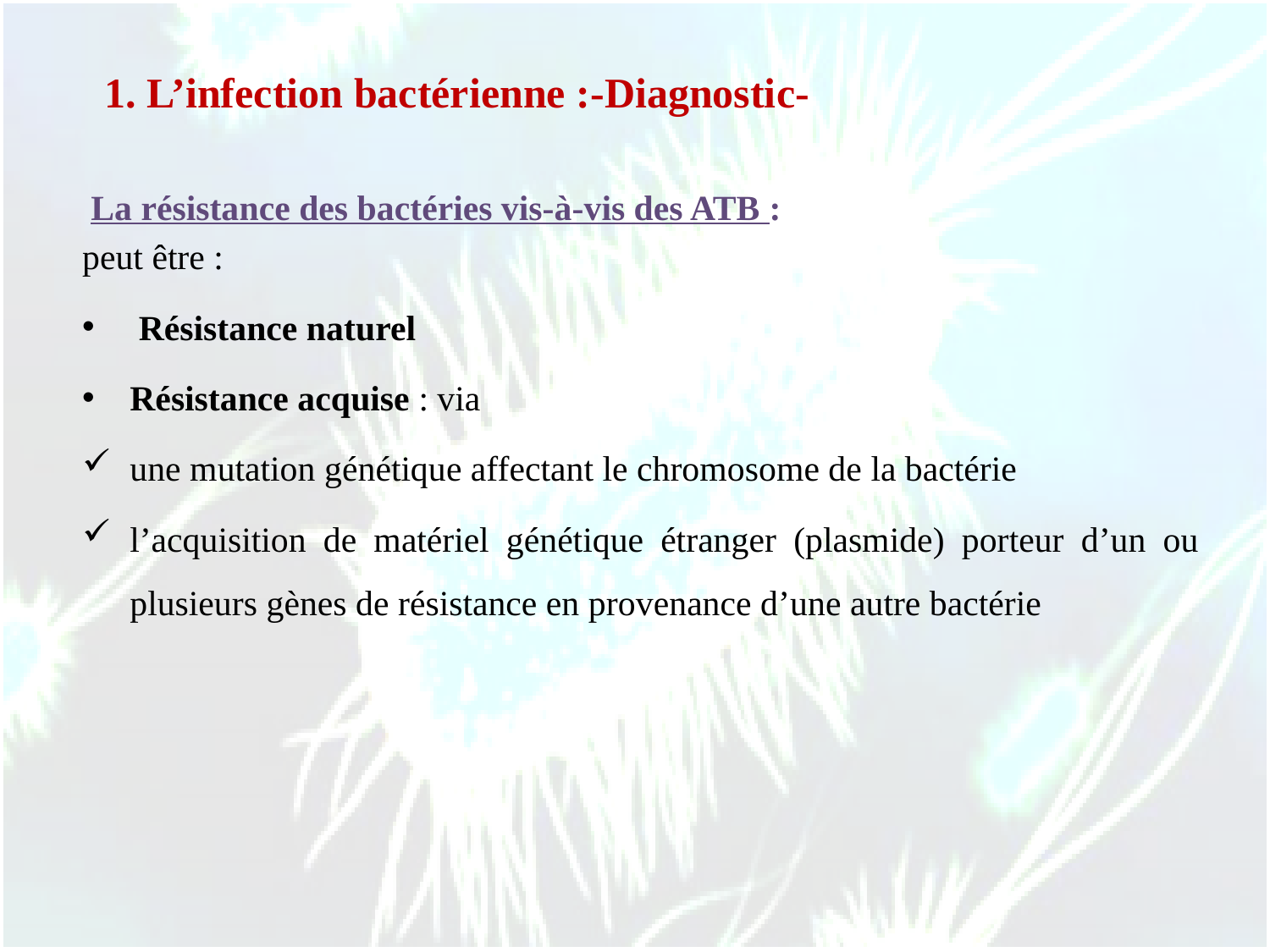

1. L’infection bactérienne :-Diagnostic-
 La résistance des bactéries vis-à-vis des ATB :
peut être :
 Résistance naturel
Résistance acquise : via
une mutation génétique affectant le chromosome de la bactérie
l’acquisition de matériel génétique étranger (plasmide) porteur d’un ou plusieurs gènes de résistance en provenance d’une autre bactérie